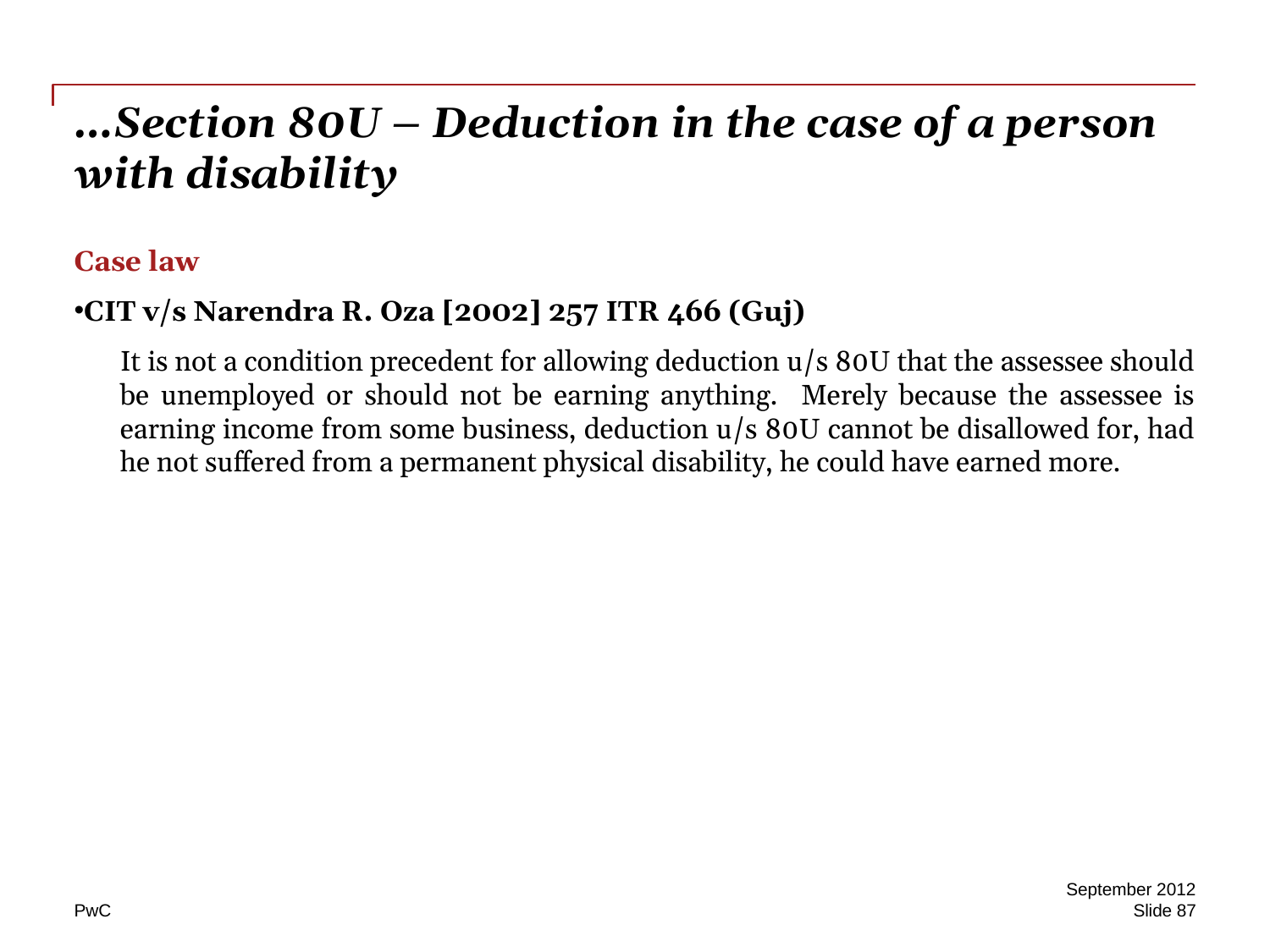

# …Section 80U – Deduction in the case of a person with disability
Case law
CIT v/s Narendra R. Oza [2002] 257 ITR 466 (Guj)
	It is not a condition precedent for allowing deduction u/s 80U that the assessee should be unemployed or should not be earning anything.  Merely because the assessee is earning income from some business, deduction u/s 80U cannot be disallowed for, had he not suffered from a permanent physical disability, he could have earned more.
September 2012
Slide 87